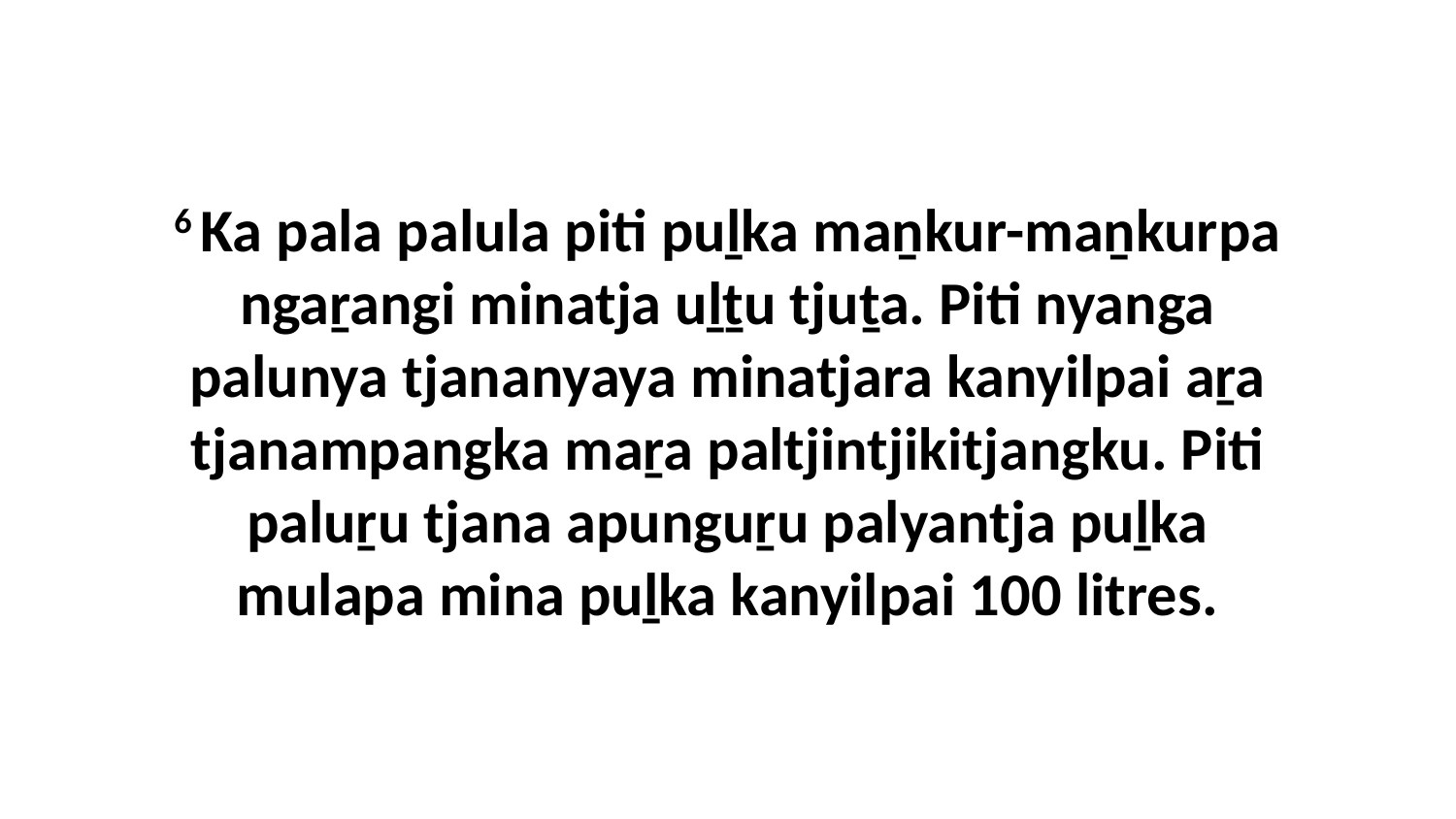

6 Ka pala palula piti puḻka maṉkur-maṉkurpa ngaṟangi minatja uḻṯu tjuṯa. Piti nyanga palunya tjananyaya minatjara kanyilpai aṟa tjanampangka maṟa paltjintjikitjangku. Piti paluṟu tjana apunguṟu palyantja puḻka mulapa mina puḻka kanyilpai 100 litres.